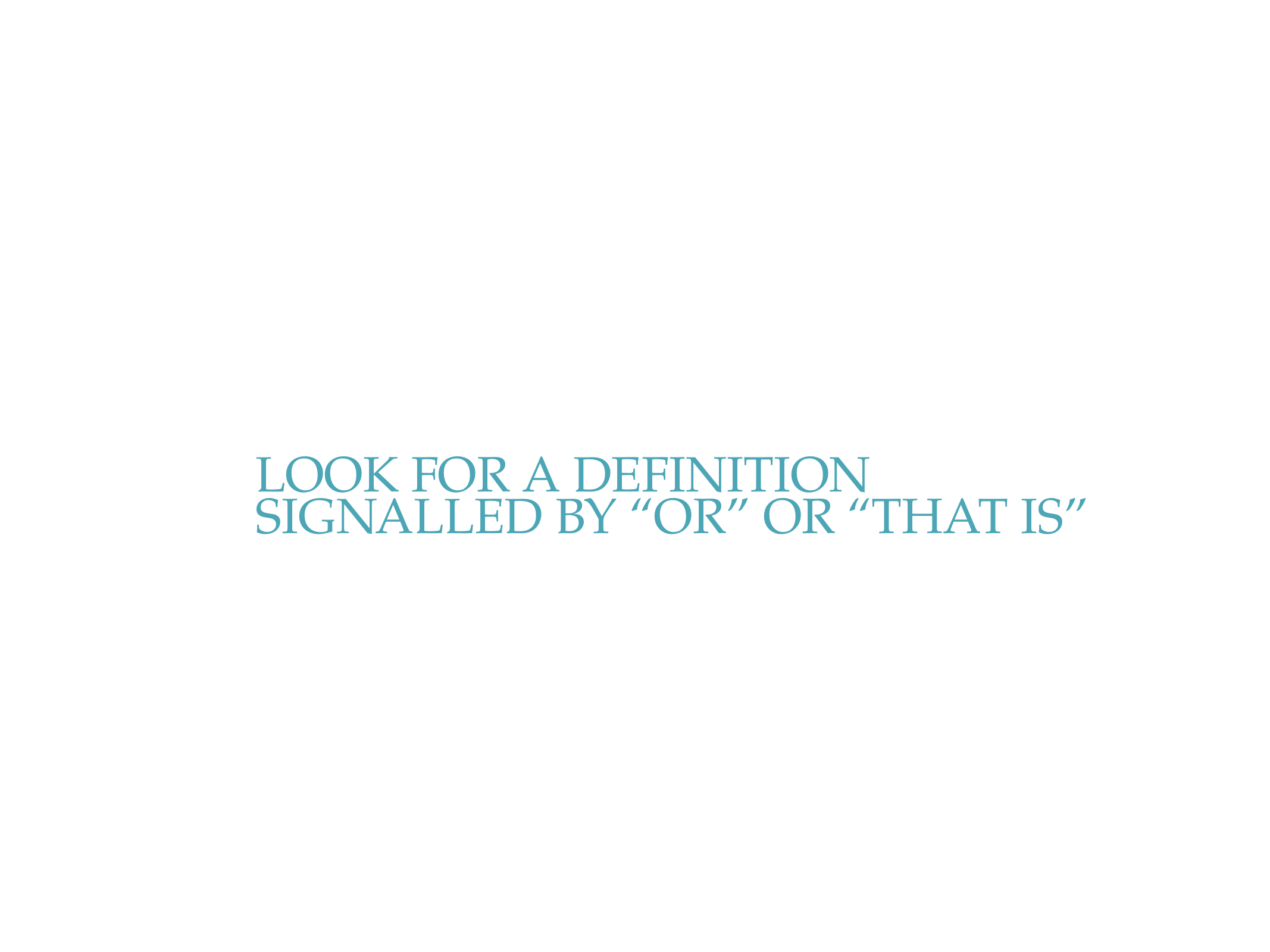

Look for a definition signalled by “or” or “that is”